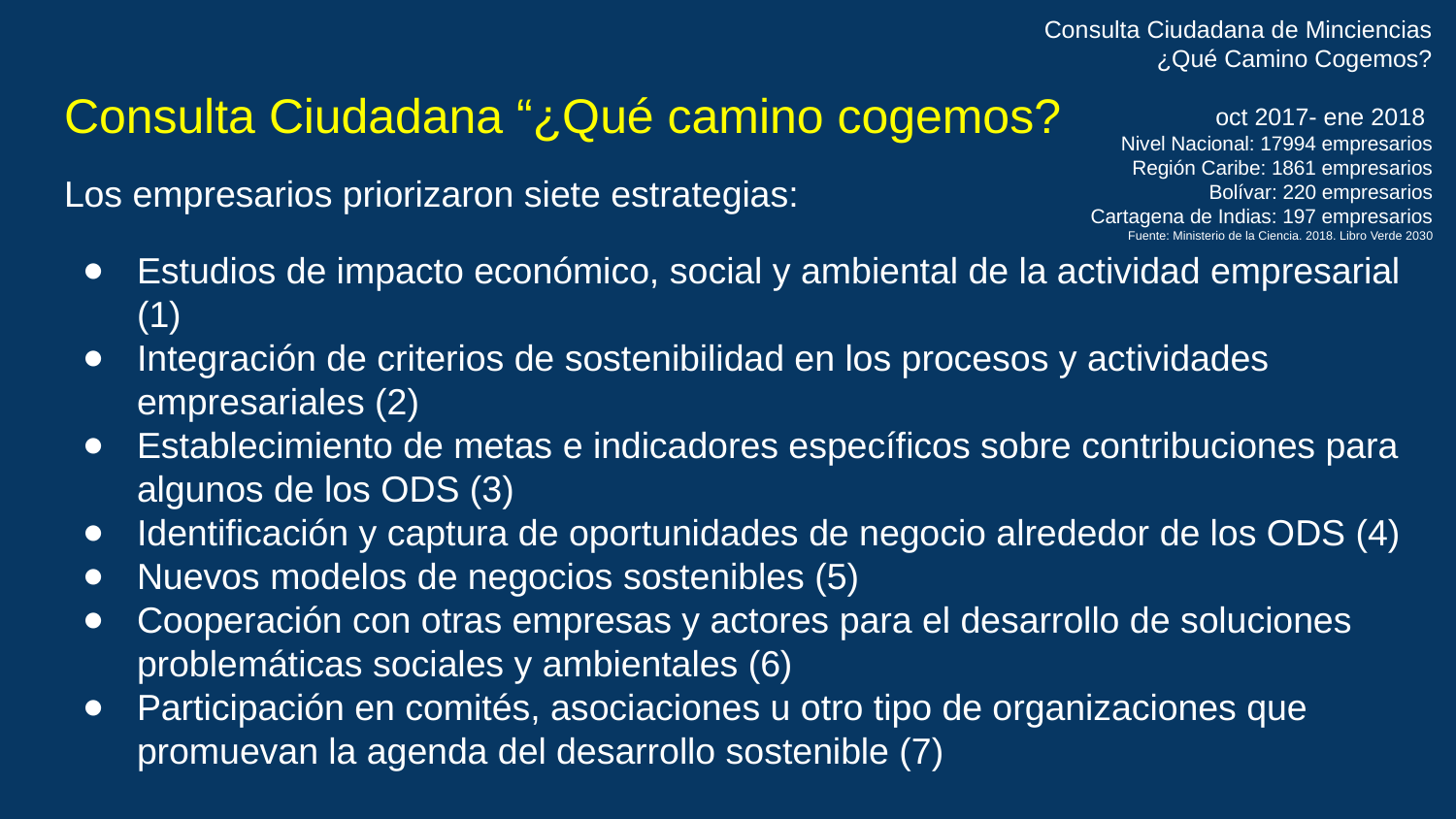

Consulta Ciudadana de Minciencias
¿Qué Camino Cogemos?

oct 2017- ene 2018
Nivel Nacional: 17994 empresarios
Región Caribe: 1861 empresarios
Bolívar: 220 empresarios
Cartagena de Indias: 197 empresarios
Fuente: Ministerio de la Ciencia. 2018. Libro Verde 2030

# Consulta Ciudadana “¿Qué camino cogemos?
Los empresarios priorizaron siete estrategias:
Estudios de impacto económico, social y ambiental de la actividad empresarial (1)
Integración de criterios de sostenibilidad en los procesos y actividades empresariales (2)
Establecimiento de metas e indicadores específicos sobre contribuciones para algunos de los ODS (3)
Identificación y captura de oportunidades de negocio alrededor de los ODS (4)
Nuevos modelos de negocios sostenibles (5)
Cooperación con otras empresas y actores para el desarrollo de soluciones problemáticas sociales y ambientales (6)
Participación en comités, asociaciones u otro tipo de organizaciones que promuevan la agenda del desarrollo sostenible (7)